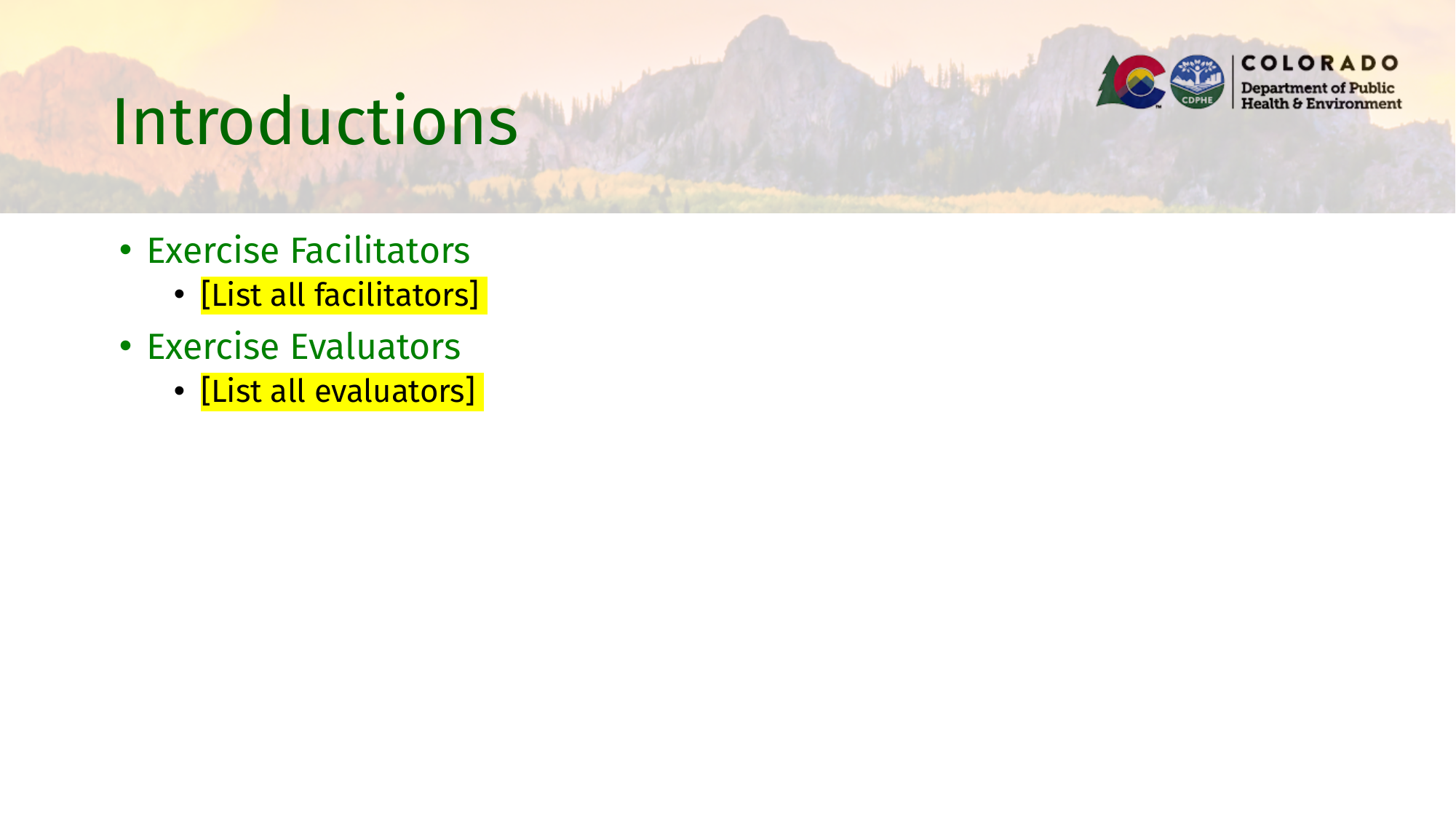

# Introductions
Exercise Facilitators
[List all facilitators]
Exercise Evaluators
[List all evaluators]